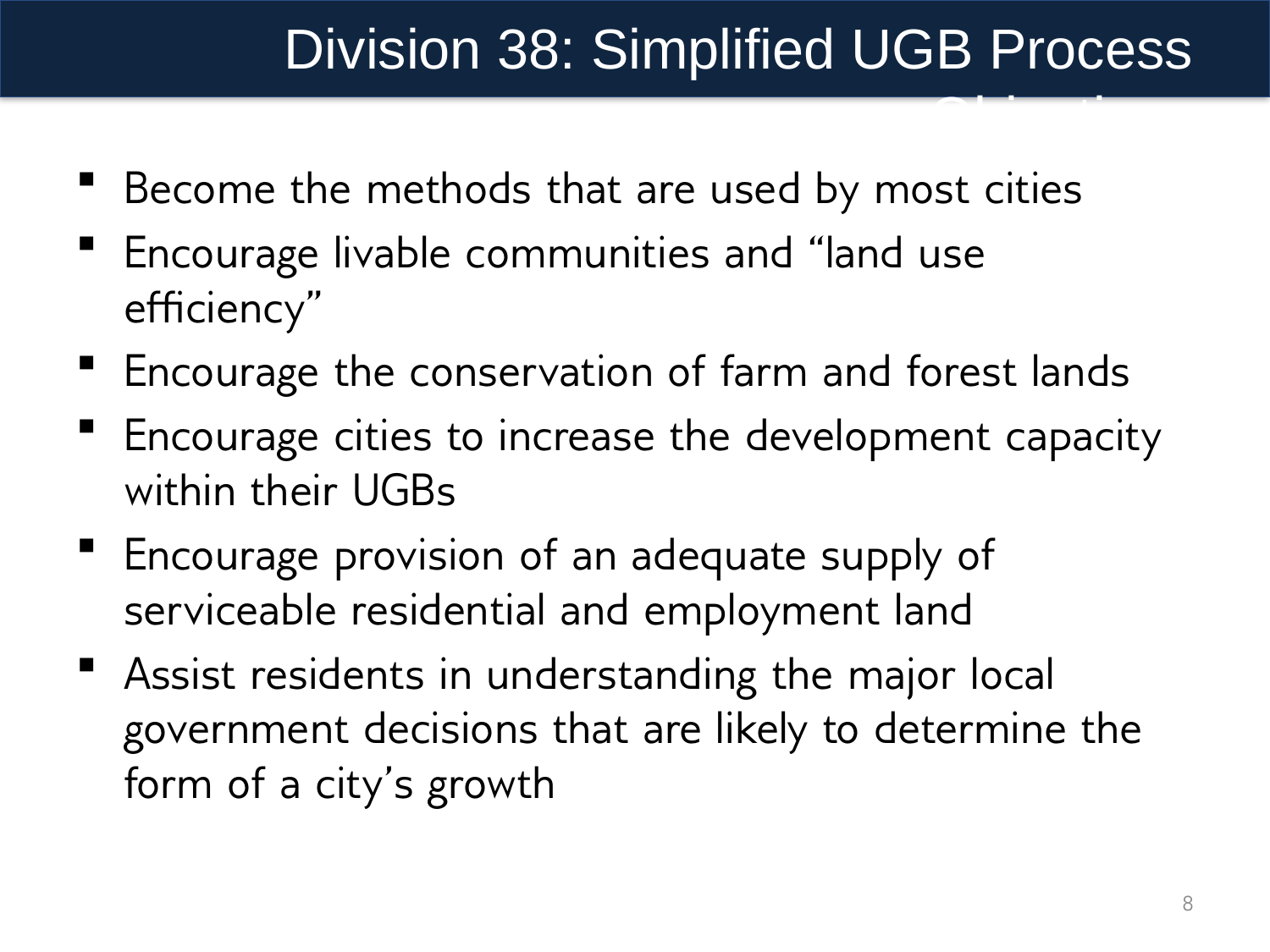

Division 38: Simplified UGB Process Objectives
Become the methods that are used by most cities
Encourage livable communities and “land use efficiency”
Encourage the conservation of farm and forest lands
Encourage cities to increase the development capacity within their UGBs
Encourage provision of an adequate supply of serviceable residential and employment land
Assist residents in understanding the major local government decisions that are likely to determine the form of a city’s growth

8